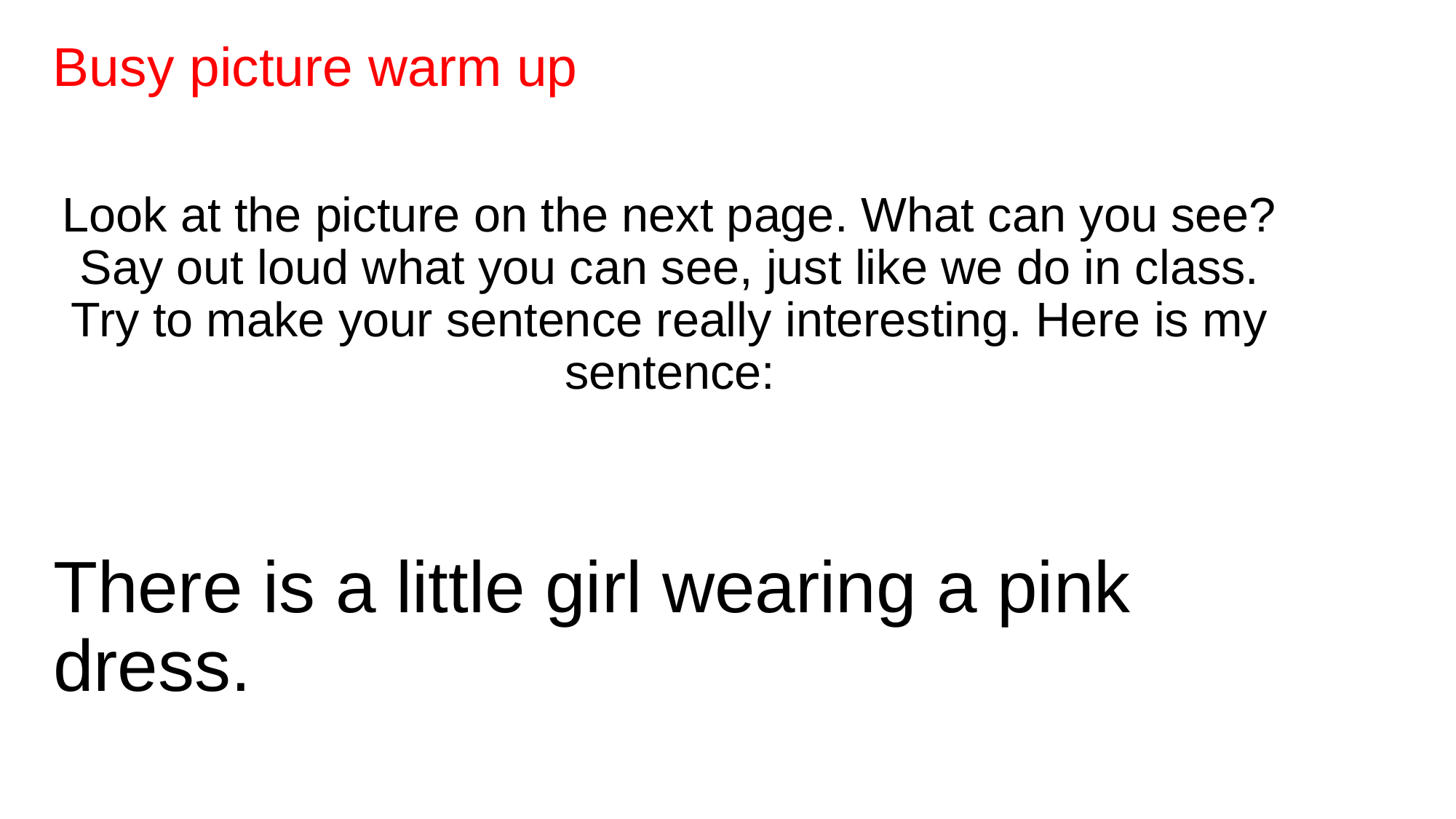

Busy picture warm up
Look at the picture on the next page. What can you see? Say out loud what you can see, just like we do in class. Try to make your sentence really interesting. Here is my sentence:

There is a little girl wearing a pink dress.